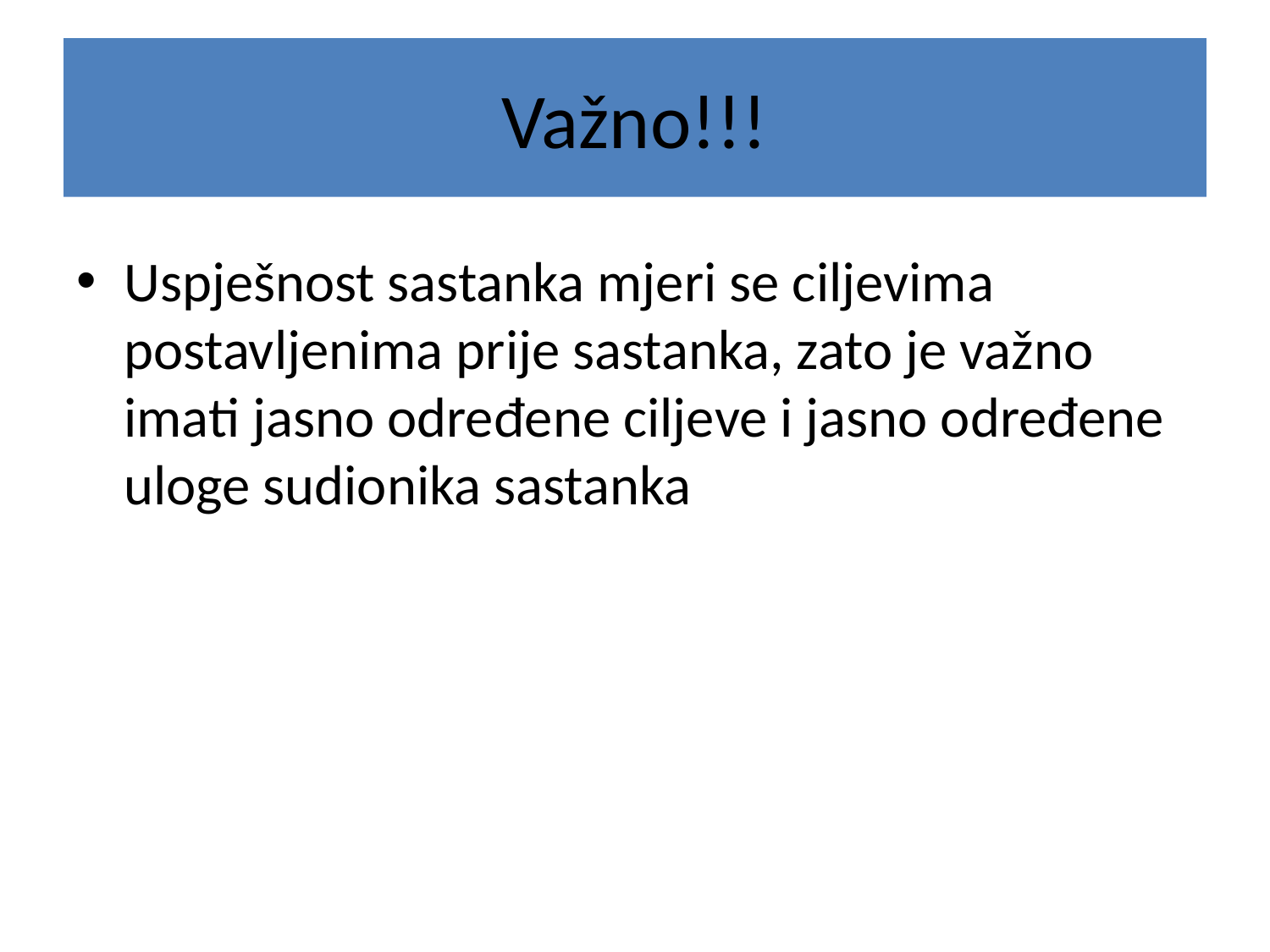

# Važno!!!
Uspješnost sastanka mjeri se ciljevima postavljenima prije sastanka, zato je važno imati jasno određene ciljeve i jasno određene uloge sudionika sastanka